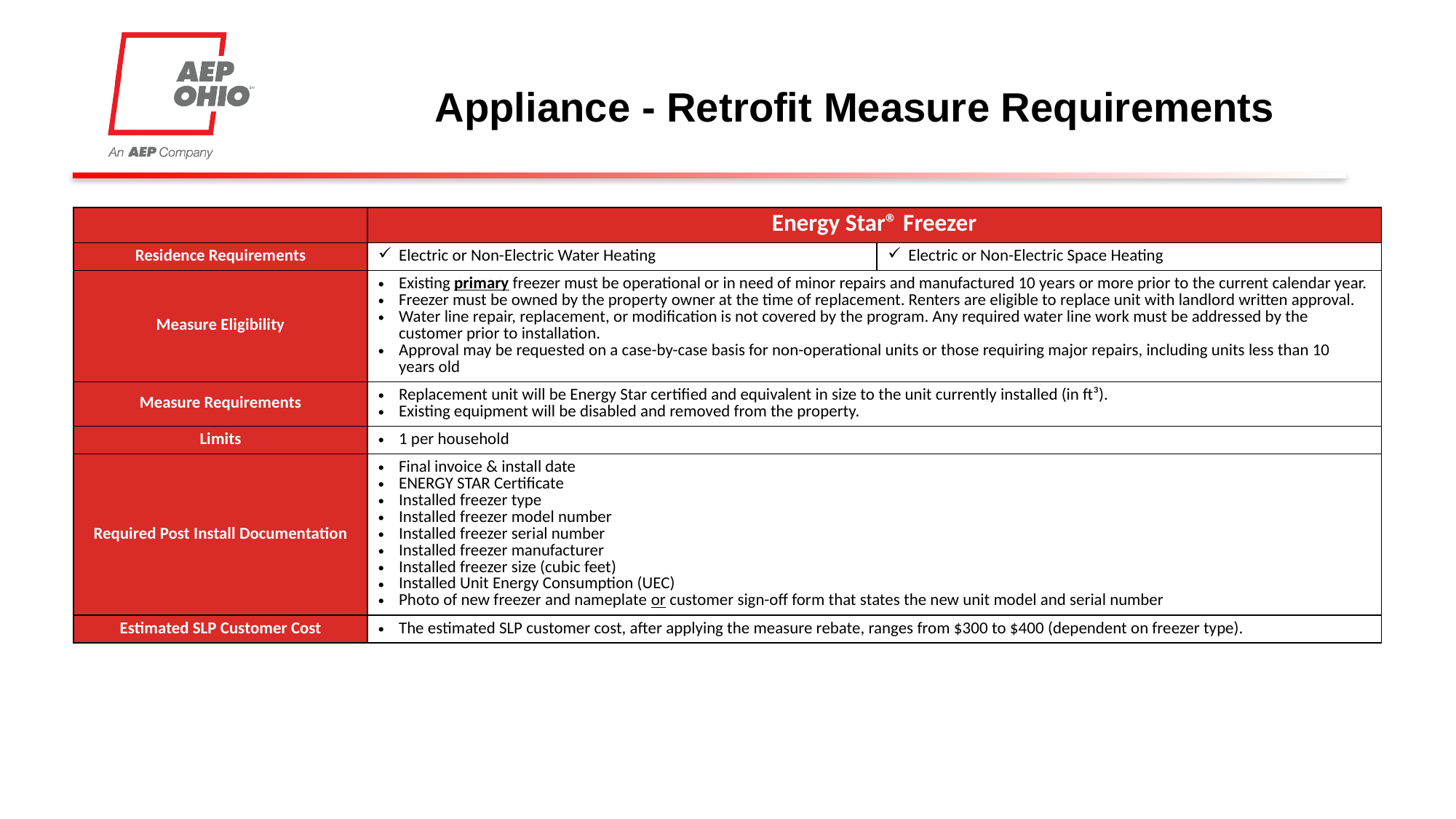

# Appliance - Retrofit Measure Requirements
|  | Energy Star® Freezer |  |
| --- | --- | --- |
| Residence Requirements | Electric or Non-Electric Water Heating | Electric or Non-Electric Space Heating |
| Measure Eligibility | Existing primary freezer must be operational or in need of minor repairs and manufactured 10 years or more prior to the current calendar year. Freezer must be owned by the property owner at the time of replacement. Renters are eligible to replace unit with landlord written approval. Water line repair, replacement, or modification is not covered by the program. Any required water line work must be addressed by the customer prior to installation. Approval may be requested on a case-by-case basis for non-operational units or those requiring major repairs, including units less than 10 years old |  |
| Measure Requirements | Replacement unit will be Energy Star certified and equivalent in size to the unit currently installed (in ft³). Existing equipment will be disabled and removed from the property. |  |
| Limits | 1 per household |  |
| Required Post Install Documentation | Final invoice & install date ENERGY STAR Certificate Installed freezer type Installed freezer model number Installed freezer serial number Installed freezer manufacturer Installed freezer size (cubic feet) Installed Unit Energy Consumption (UEC) Photo of new freezer and nameplate or customer sign-off form that states the new unit model and serial number |  |
| Estimated SLP Customer Cost | The estimated SLP customer cost, after applying the measure rebate, ranges from $300 to $400 (dependent on freezer type). |  |